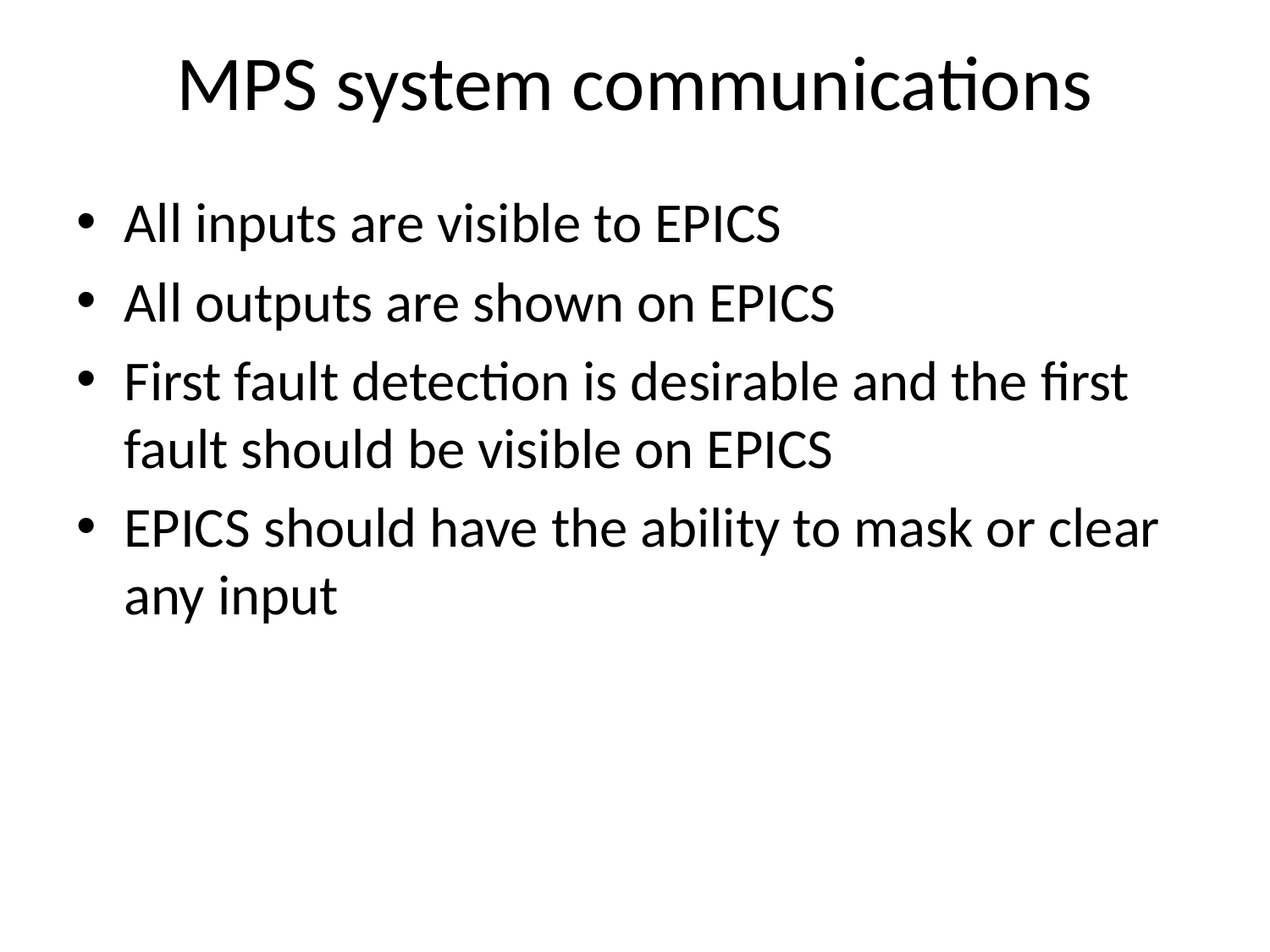

# MPS system communications
All inputs are visible to EPICS
All outputs are shown on EPICS
First fault detection is desirable and the first fault should be visible on EPICS
EPICS should have the ability to mask or clear any input